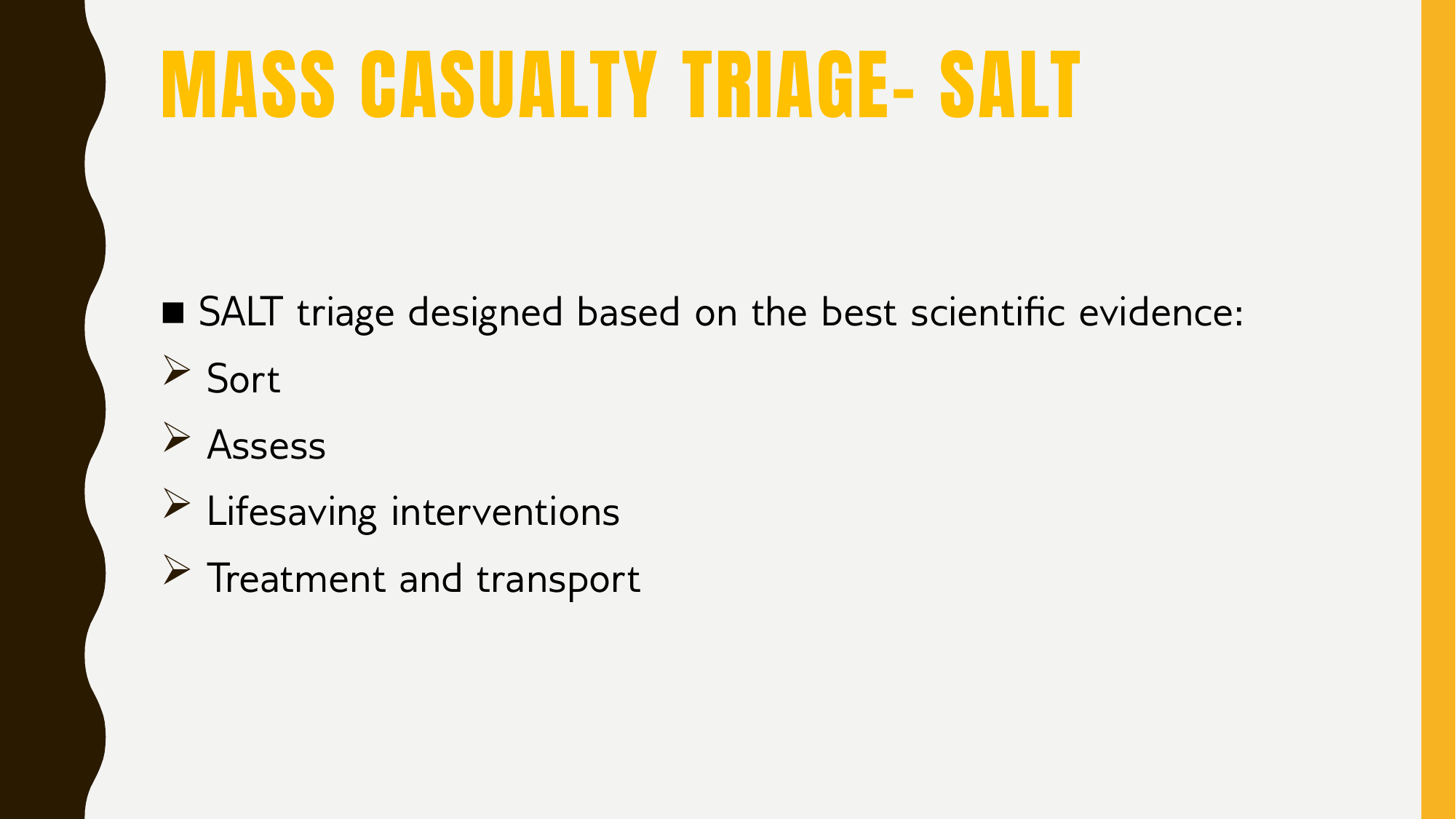

# Mass casualty triage- SALT
■ SALT triage designed based on the best scientific evidence:
 Sort
 Assess
 Lifesaving interventions
 Treatment and transport